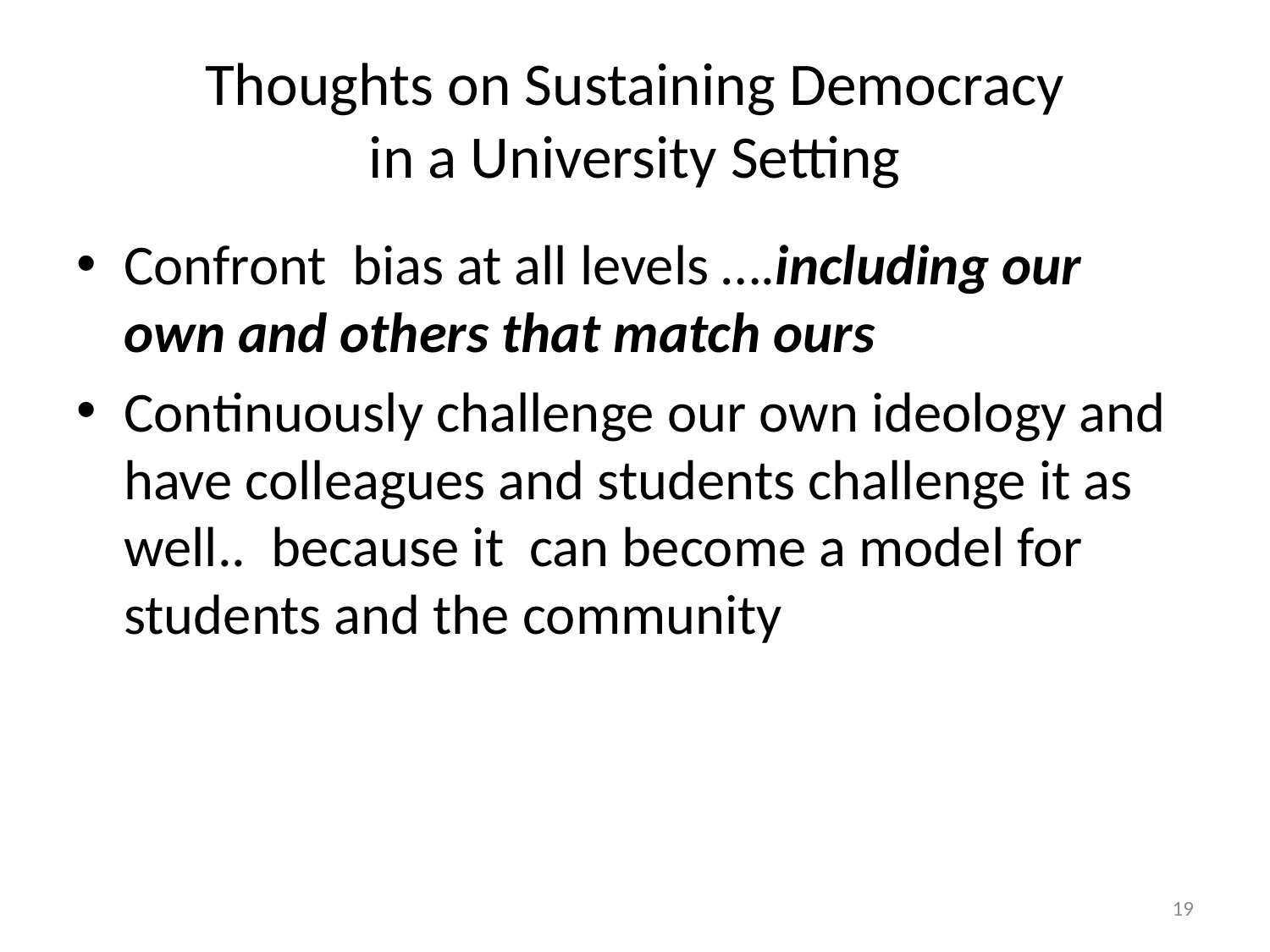

# Thoughts on Sustaining Democracy in a University Setting
Confront  bias at all levels ….including our own and others that match ours
Continuously challenge our own ideology and have colleagues and students challenge it as well..  because it  can become a model for students and the community

19